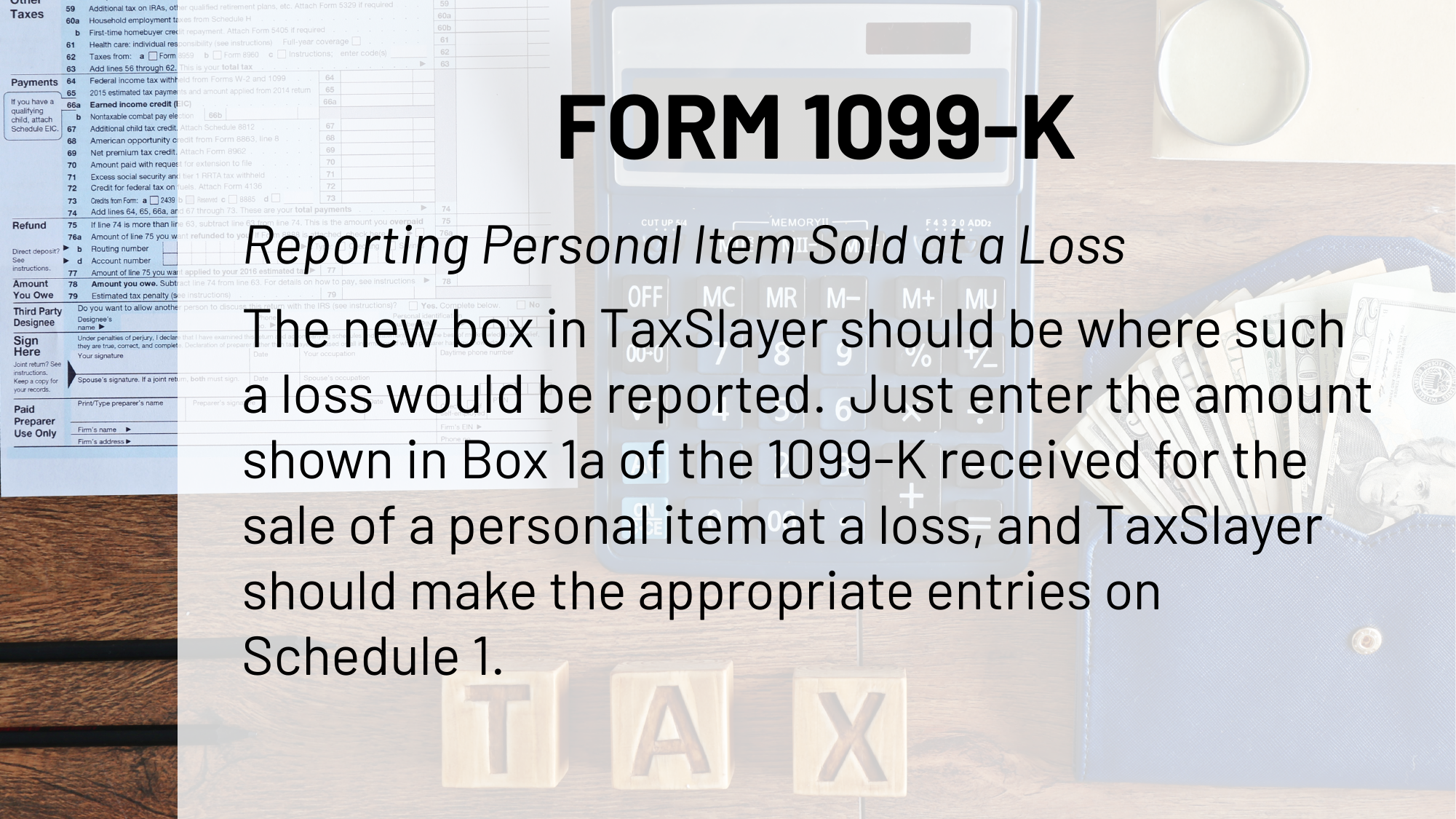

# FORM 1099-K
Reporting Personal Item Sold at a Loss
The new box in TaxSlayer should be where such a loss would be reported.  Just enter the amount shown in Box 1a of the 1099-K received for the sale of a personal item at a loss, and TaxSlayer should make the appropriate entries on Schedule 1.